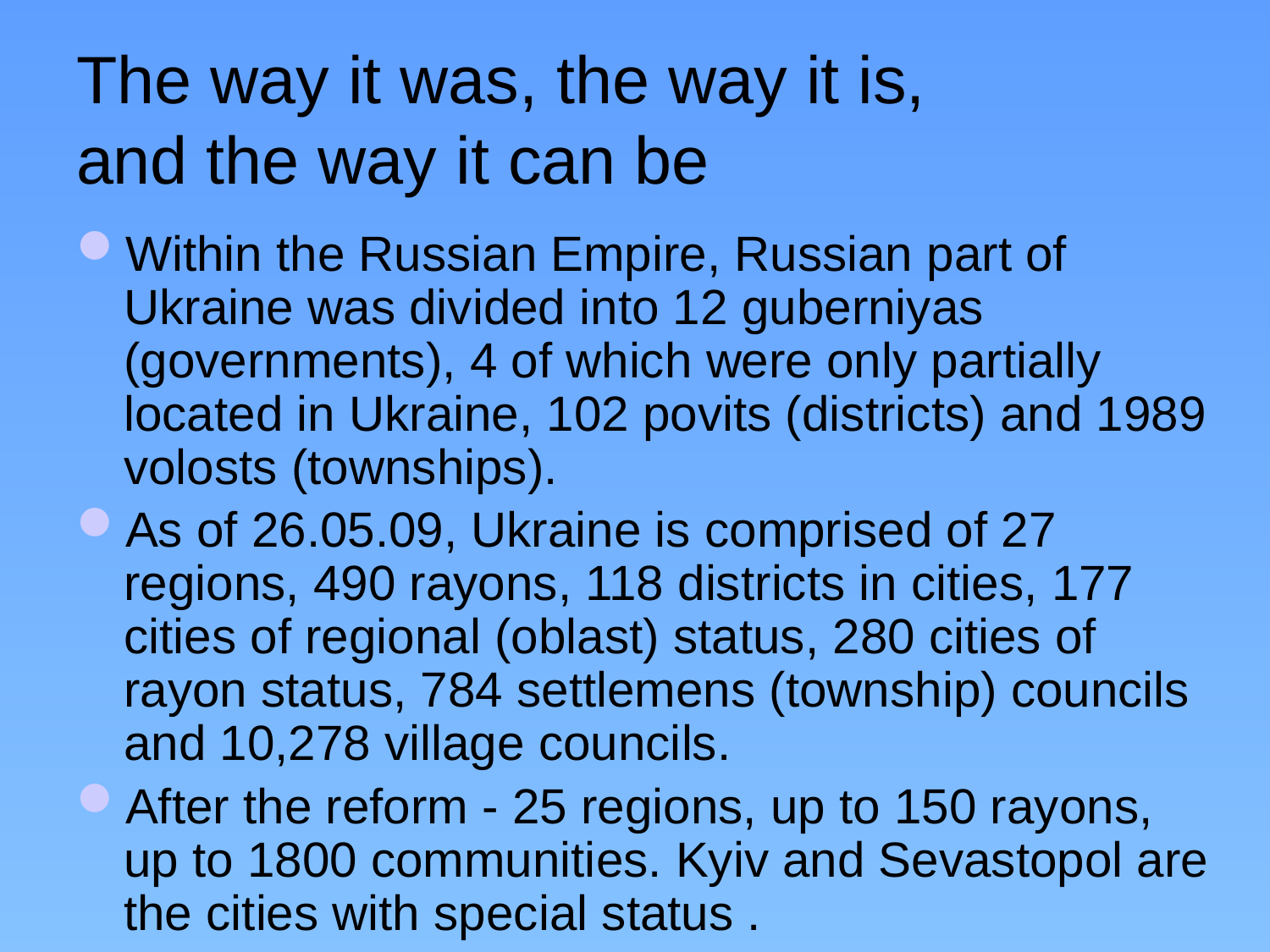

The way it was, the way it is,
and the way it can be
Within the Russian Empire, Russian part of Ukraine was divided into 12 guberniyas (governments), 4 of which were only partially located in Ukraine, 102 povits (districts) and 1989 volosts (townships).
As of 26.05.09, Ukraine is comprised of 27 regions, 490 rayons, 118 districts in cities, 177 cities of regional (oblast) status, 280 cities of rayon status, 784 settlemens (township) councils and 10,278 village councils.
After the reform - 25 regions, up to 150 rayons, up to 1800 communities. Kyiv and Sevastopol are the cities with special status .